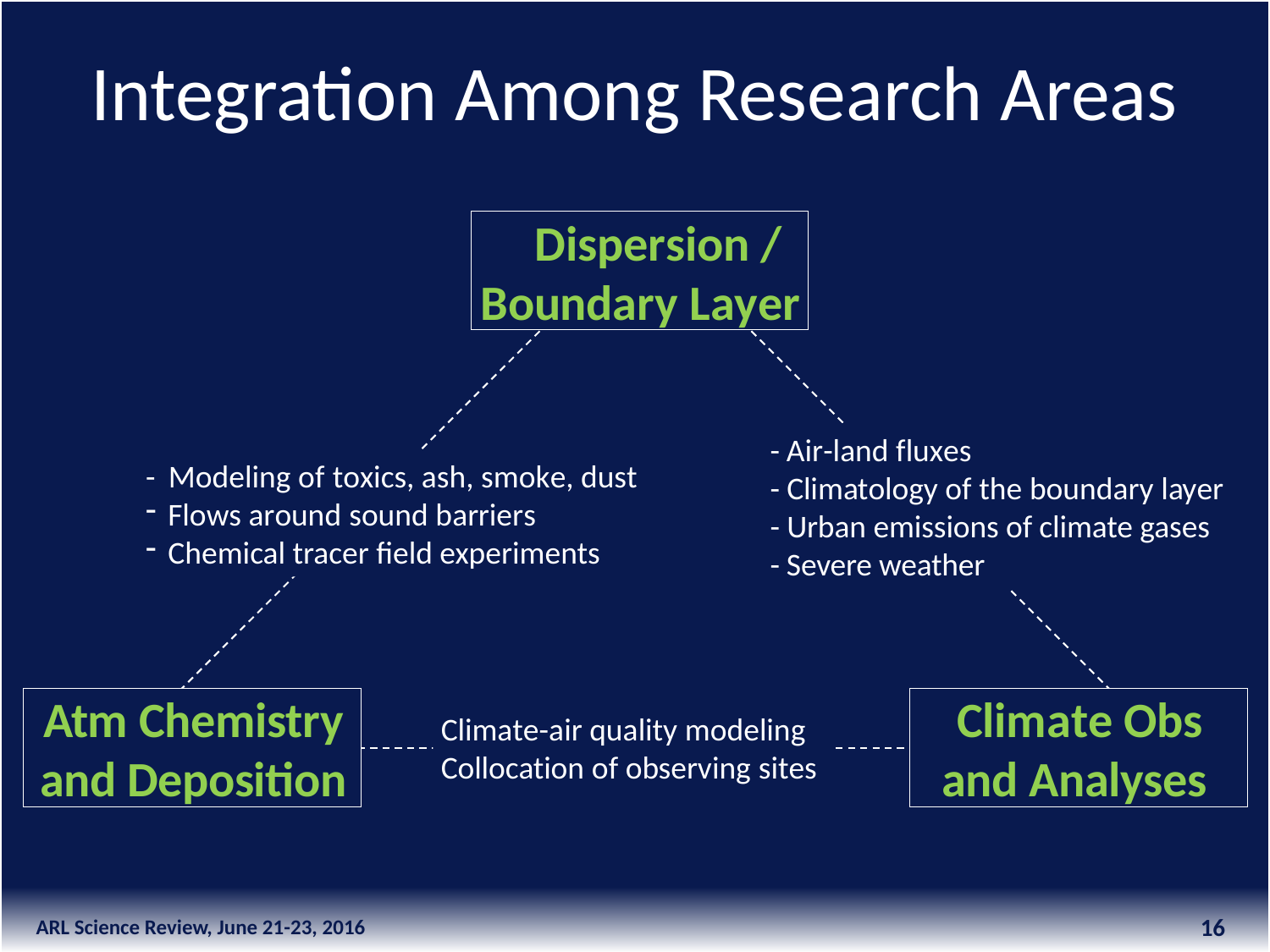

# Integration Among Research Areas

Dispersion / Boundary Layer

- Air-land fluxes
- Climatology of the boundary layer - Urban emissions of climate gases
- Severe weather
-  Modeling of toxics, ash, smoke, dust
Flows around sound barriers
Chemical tracer field experiments
Atm Chemistry and Deposition
Climate Obs
and Analyses
Climate-air quality modeling Collocation of observing sites

ARL Science Review, June 21-23, 2016
16